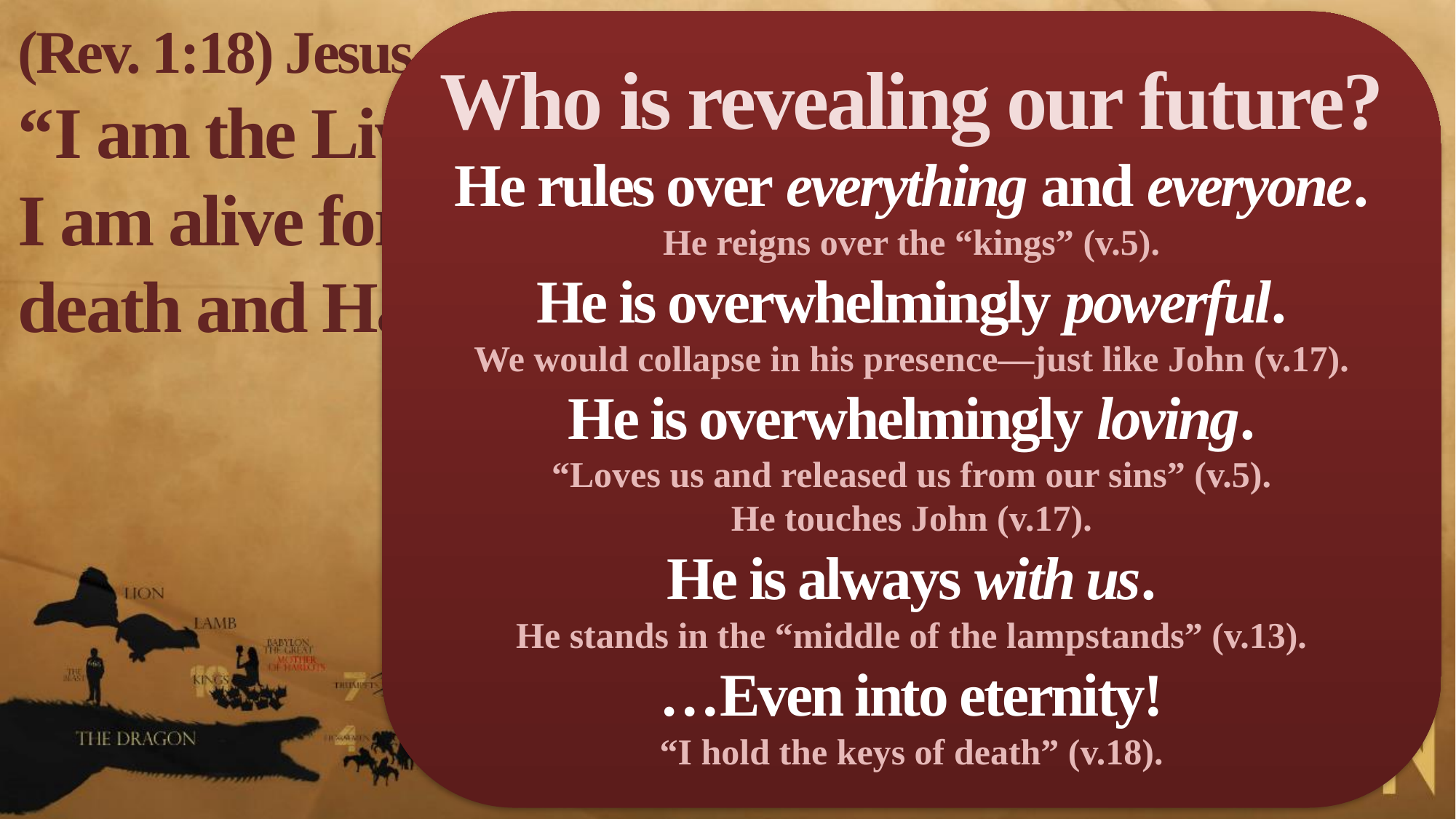

(Rev. 1:18) Jesus said,
“I am the Living One. I was dead, and now look, I am alive for ever and ever! I hold the keys of death and Hades.”
Who is revealing our future?
He rules over everything and everyone.
He reigns over the “kings” (v.5).
He is overwhelmingly powerful.
We would collapse in his presence—just like John (v.17).
He is overwhelmingly loving.
“Loves us and released us from our sins” (v.5).
He touches John (v.17).
He is always with us.
He stands in the “middle of the lampstands” (v.13).
…Even into eternity!
“I hold the keys of death” (v.18).